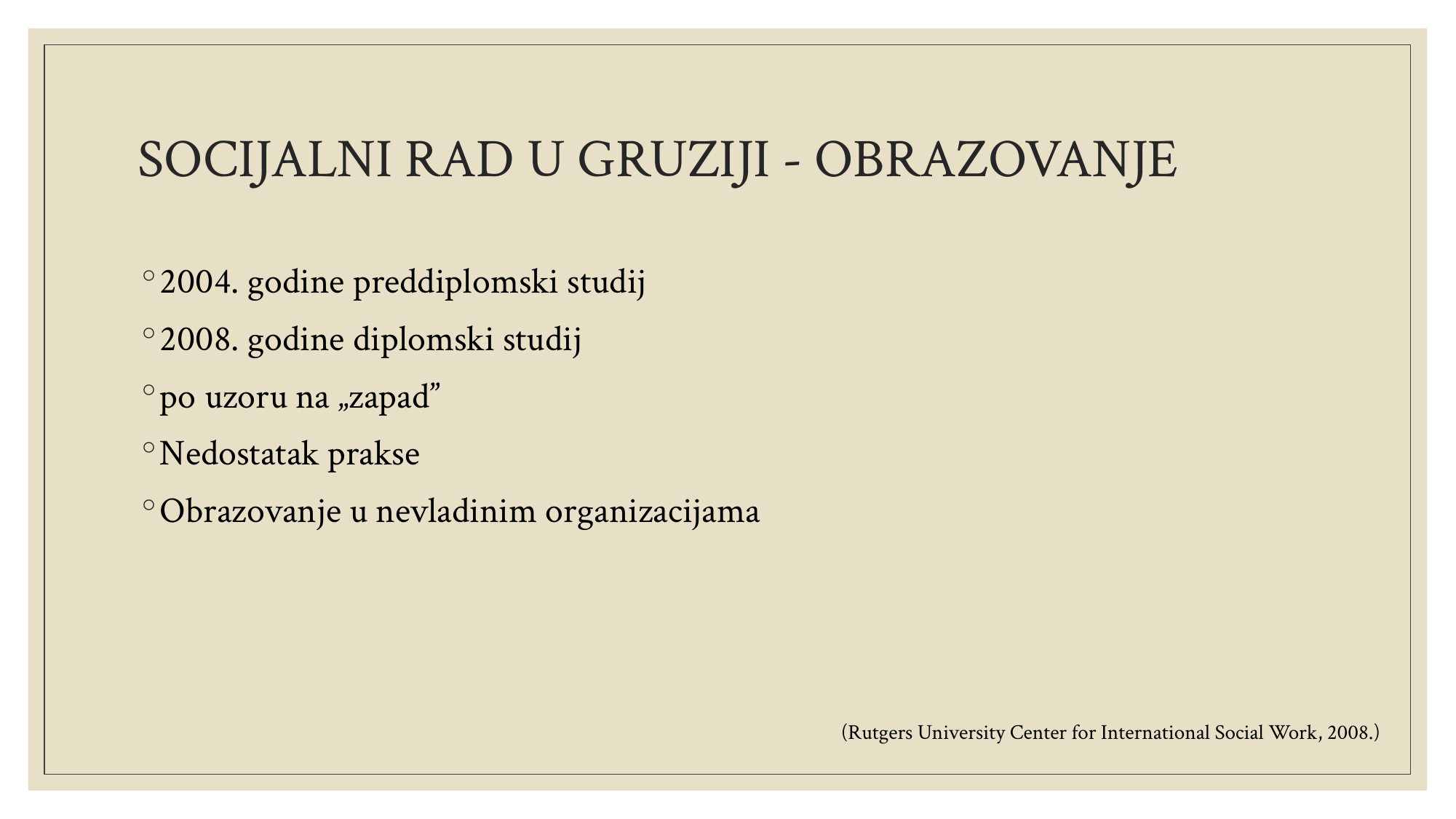

# SOCIJALNI RAD U GRUZIJI - OBRAZOVANJE
2004. godine preddiplomski studij
2008. godine diplomski studij
po uzoru na „zapad”
Nedostatak prakse
Obrazovanje u nevladinim organizacijama

(Rutgers University Center for International Social Work, 2008.)